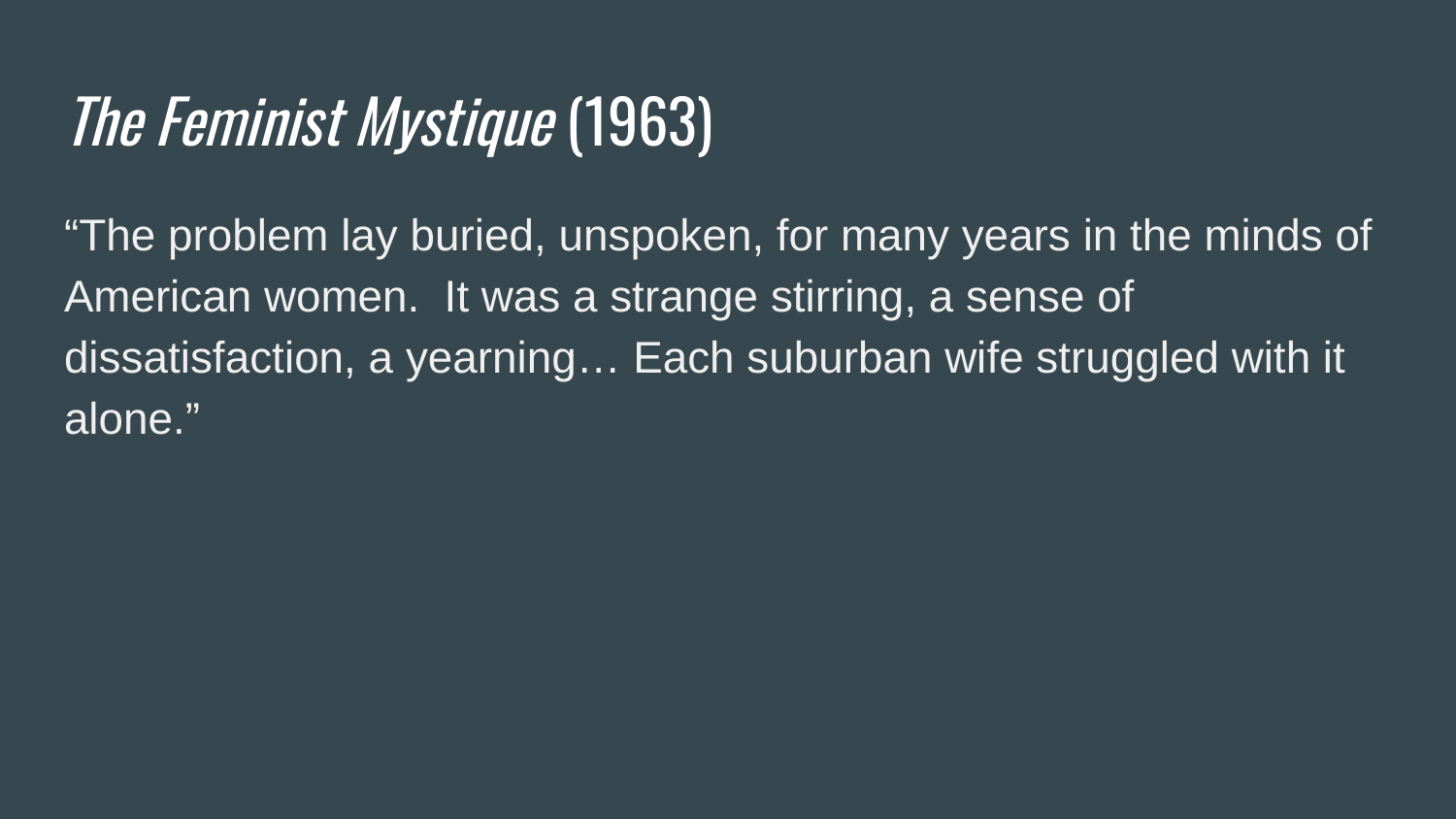

# The Feminist Mystique (1963)
“The problem lay buried, unspoken, for many years in the minds of American women.  It was a strange stirring, a sense of dissatisfaction, a yearning… Each suburban wife struggled with it alone.”